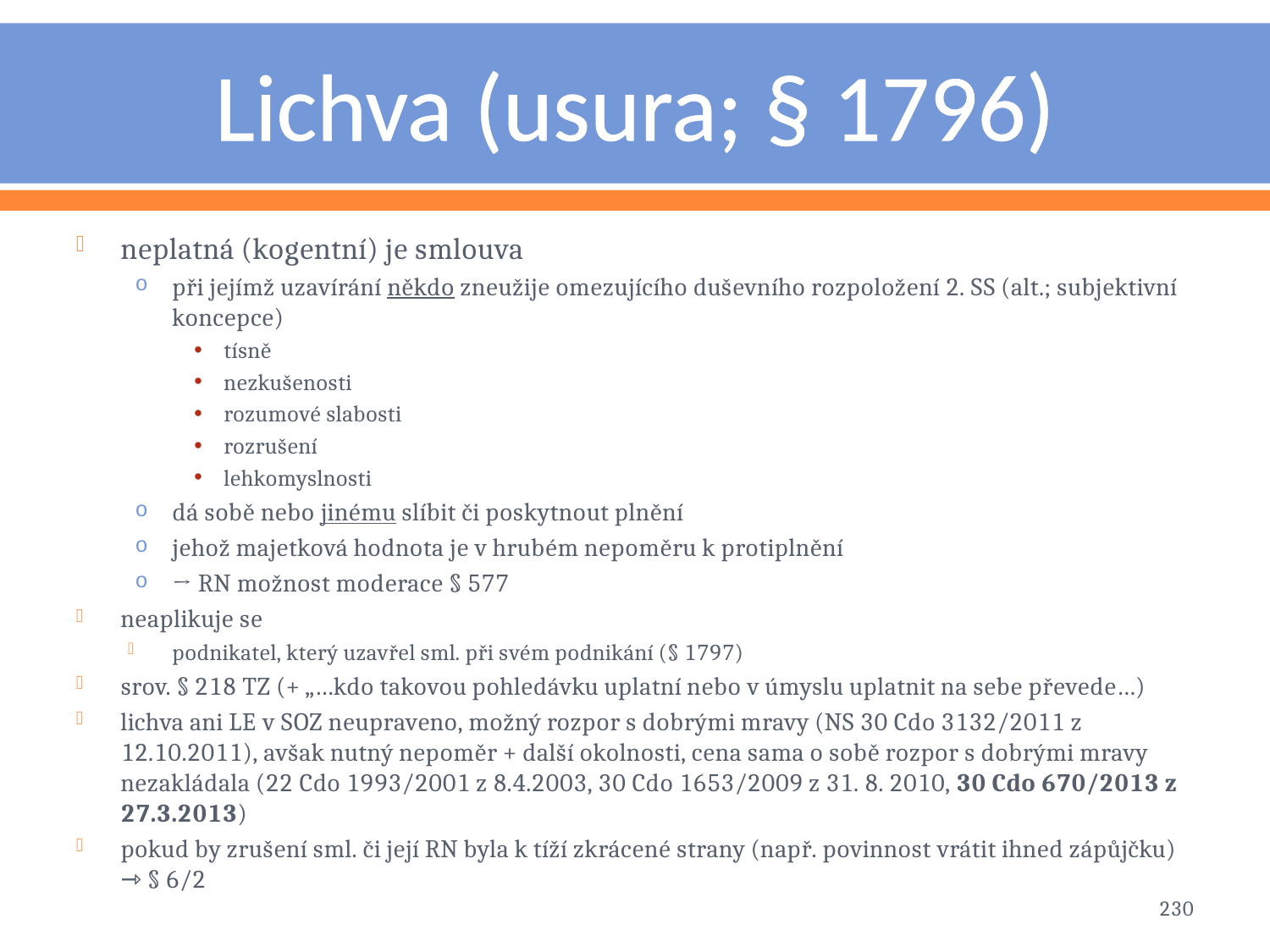

# Lichva (usura; § 1796)
neplatná (kogentní) je smlouva
při jejímž uzavírání někdo zneužije omezujícího duševního rozpoložení 2. SS (alt.; subjektivní koncepce)
tísně
nezkušenosti
rozumové slabosti
rozrušení
lehkomyslnosti
dá sobě nebo jinému slíbit či poskytnout plnění
jehož majetková hodnota je v hrubém nepoměru k protiplnění
→ RN možnost moderace § 577
neaplikuje se
podnikatel, který uzavřel sml. při svém podnikání (§ 1797)
srov. § 218 TZ (+ „…kdo takovou pohledávku uplatní nebo v úmyslu uplatnit na sebe převede…)
lichva ani LE v SOZ neupraveno, možný rozpor s dobrými mravy (NS 30 Cdo 3132/2011 z 12.10.2011), avšak nutný nepoměr + další okolnosti, cena sama o sobě rozpor s dobrými mravy nezakládala (22 Cdo 1993/2001 z 8.4.2003, 30 Cdo 1653/2009 z 31. 8. 2010, 30 Cdo 670/2013 z 27.3.2013)
pokud by zrušení sml. či její RN byla k tíží zkrácené strany (např. povinnost vrátit ihned zápůjčku) ⇾ § 6/2
230